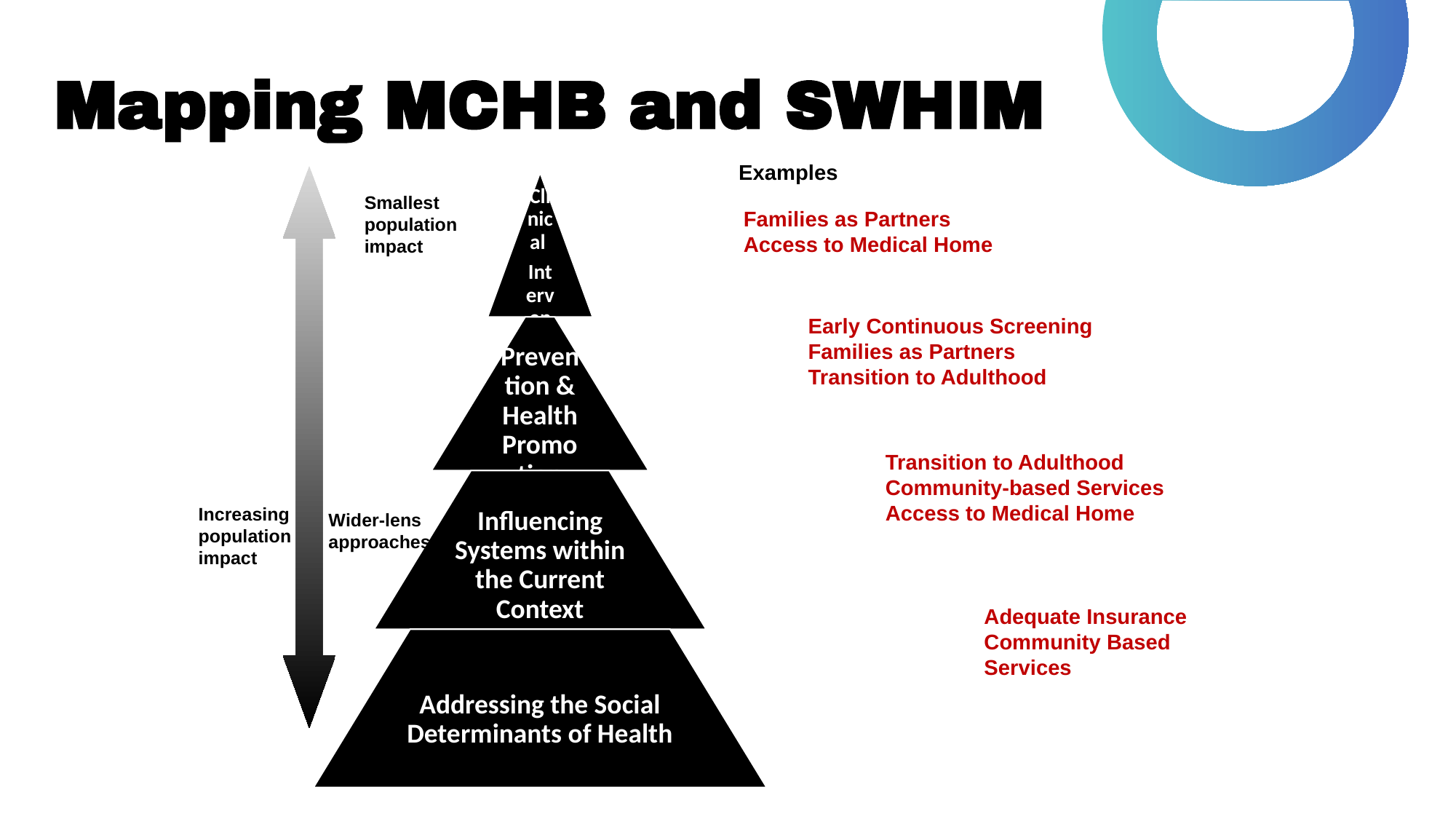

# Mapping MCHB and SWHIM
Examples

Clinical
Interventions
Prevention & Health Promotion
Influencing Systems within the Current Context
Addressing the Social Determinants of Health
Families as Partners
Access to Medical Home

Early Continuous Screening
Families as Partners
Transition to Adulthood
Transition to Adulthood
Community-based Services
Access to Medical Home
Increasing
population
impact
Wider-lens
approaches
Adequate Insurance
Community Based Services

Smallest
population
impact